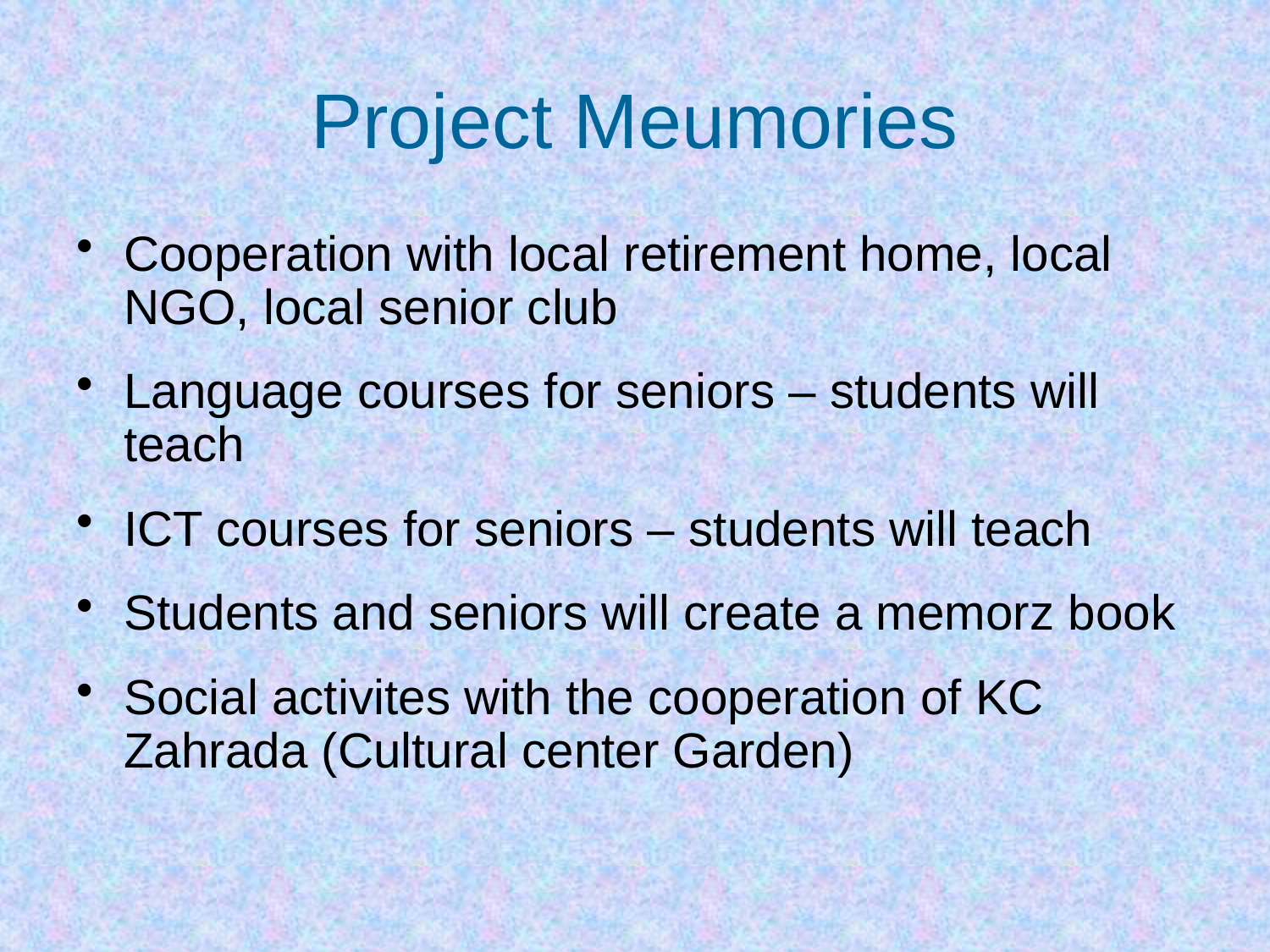

# Project Meumories
Cooperation with local retirement home, local NGO, local senior club
Language courses for seniors – students will teach
ICT courses for seniors – students will teach
Students and seniors will create a memorz book
Social activites with the cooperation of KC Zahrada (Cultural center Garden)